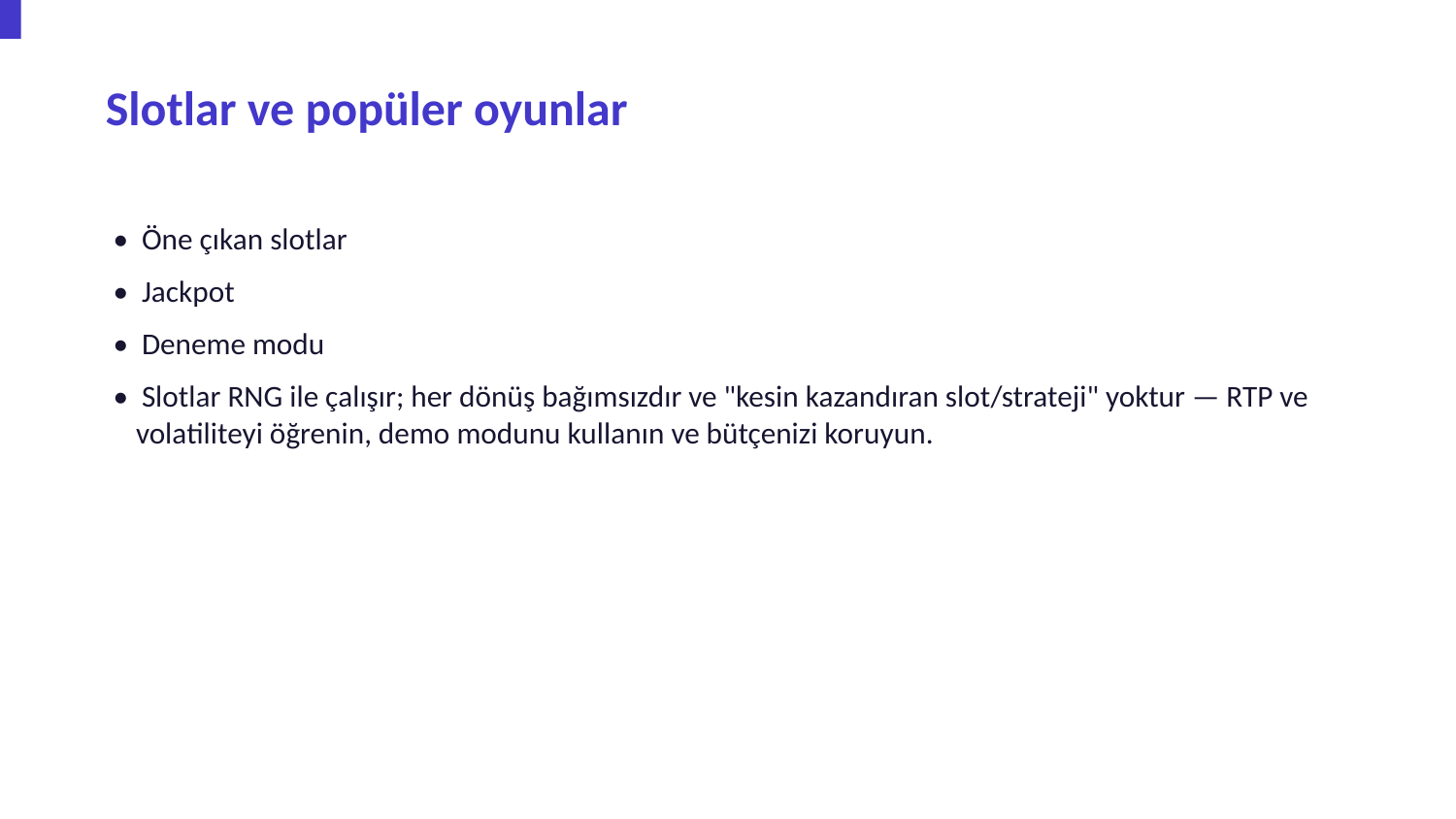

Slotlar ve popüler oyunlar
•  Öne çıkan slotlar
•  Jackpot
•  Deneme modu
•  Slotlar RNG ile çalışır; her dönüş bağımsızdır ve "kesin kazandıran slot/strateji" yoktur — RTP ve volatiliteyi öğrenin, demo modunu kullanın ve bütçenizi koruyun.